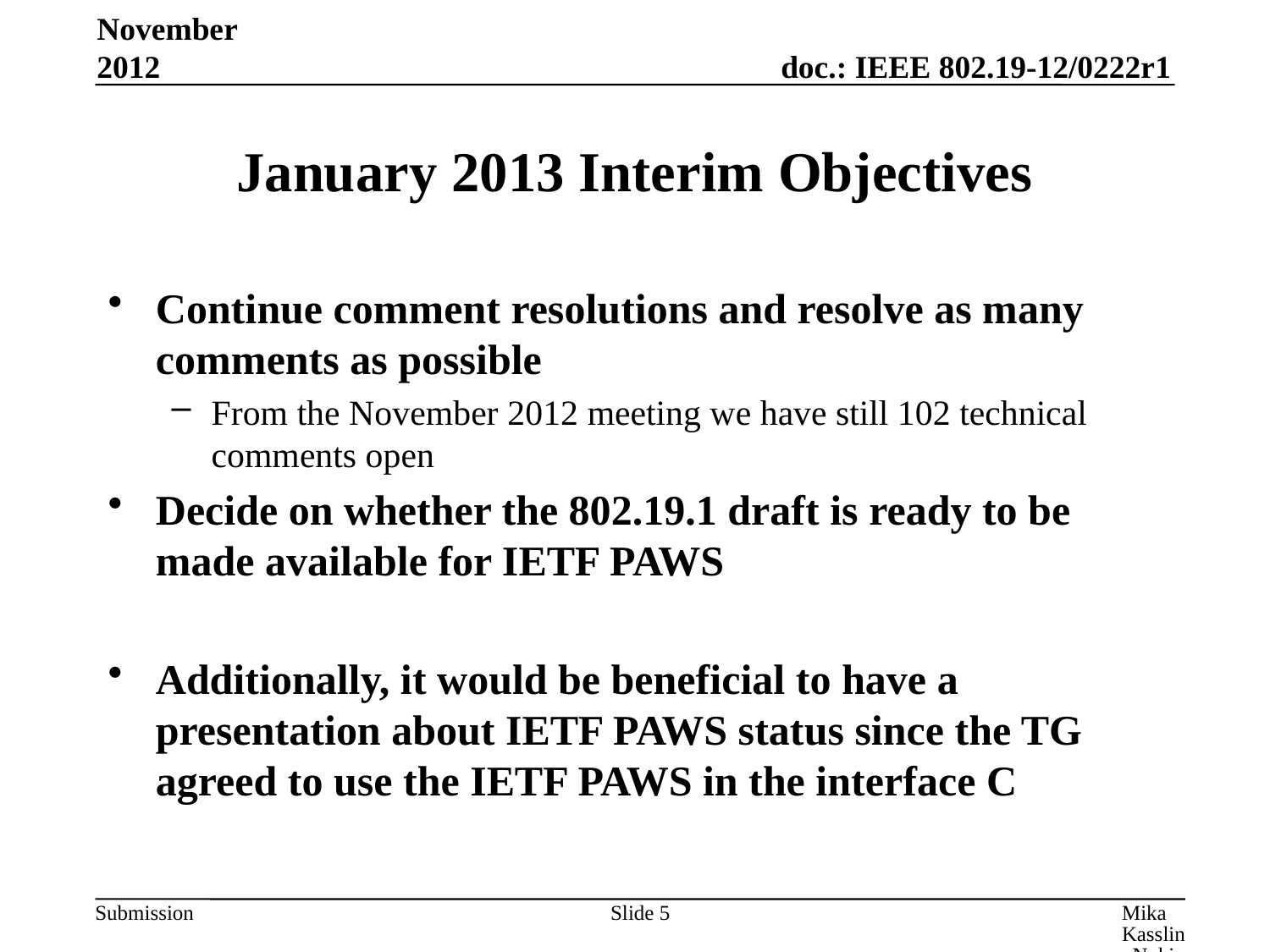

November 2012
# January 2013 Interim Objectives
Continue comment resolutions and resolve as many comments as possible
From the November 2012 meeting we have still 102 technical comments open
Decide on whether the 802.19.1 draft is ready to be made available for IETF PAWS

Additionally, it would be beneficial to have a presentation about IETF PAWS status since the TG agreed to use the IETF PAWS in the interface C
Slide 5
Mika Kasslin, Nokia